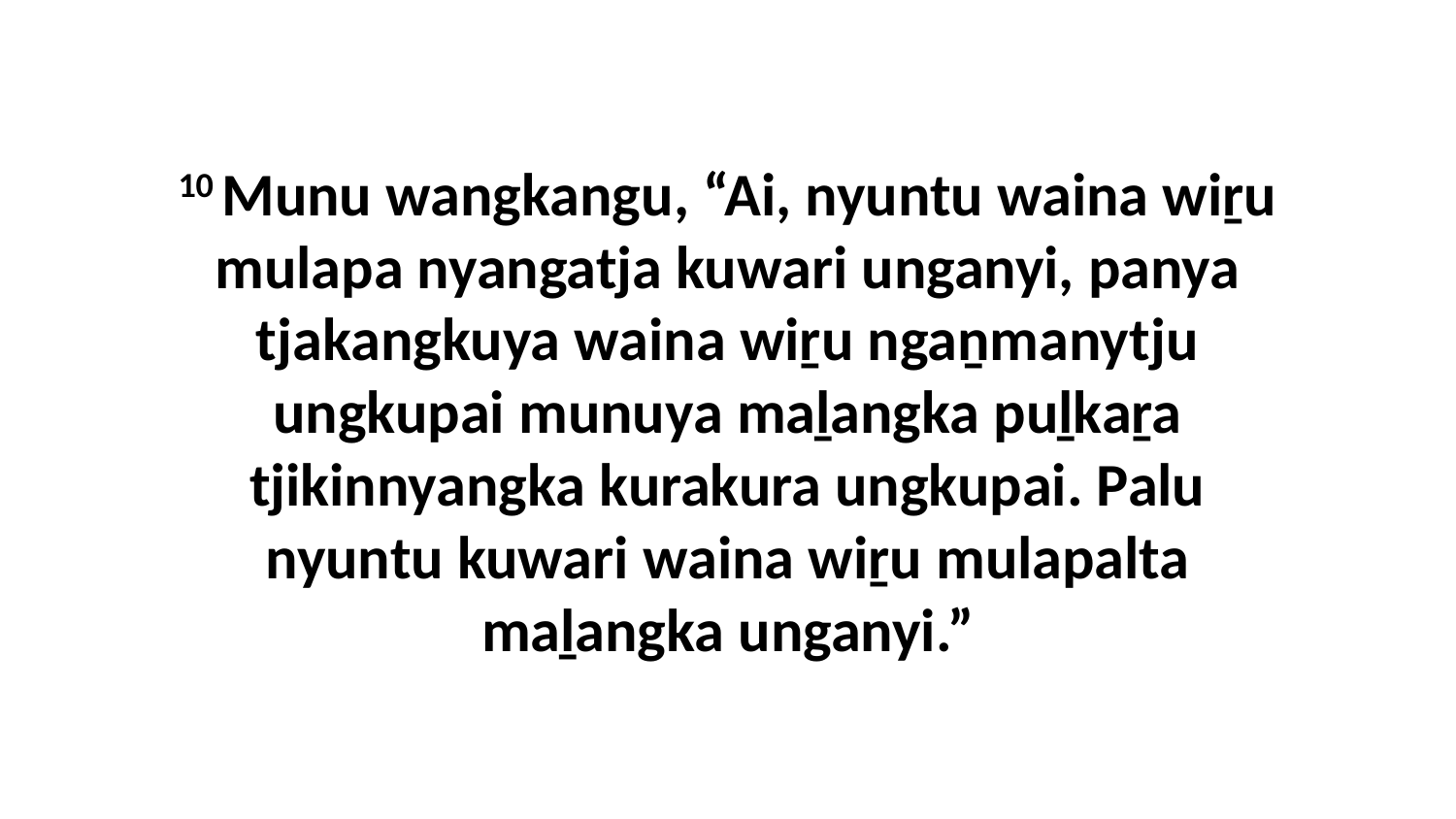

10 Munu wangkangu, “Ai, nyuntu waina wiṟu mulapa nyangatja kuwari unganyi, panya tjakangkuya waina wiṟu ngaṉmanytju ungkupai munuya maḻangka puḻkaṟa tjikinnyangka kurakura ungkupai. Palu nyuntu kuwari waina wiṟu mulapalta maḻangka unganyi.”